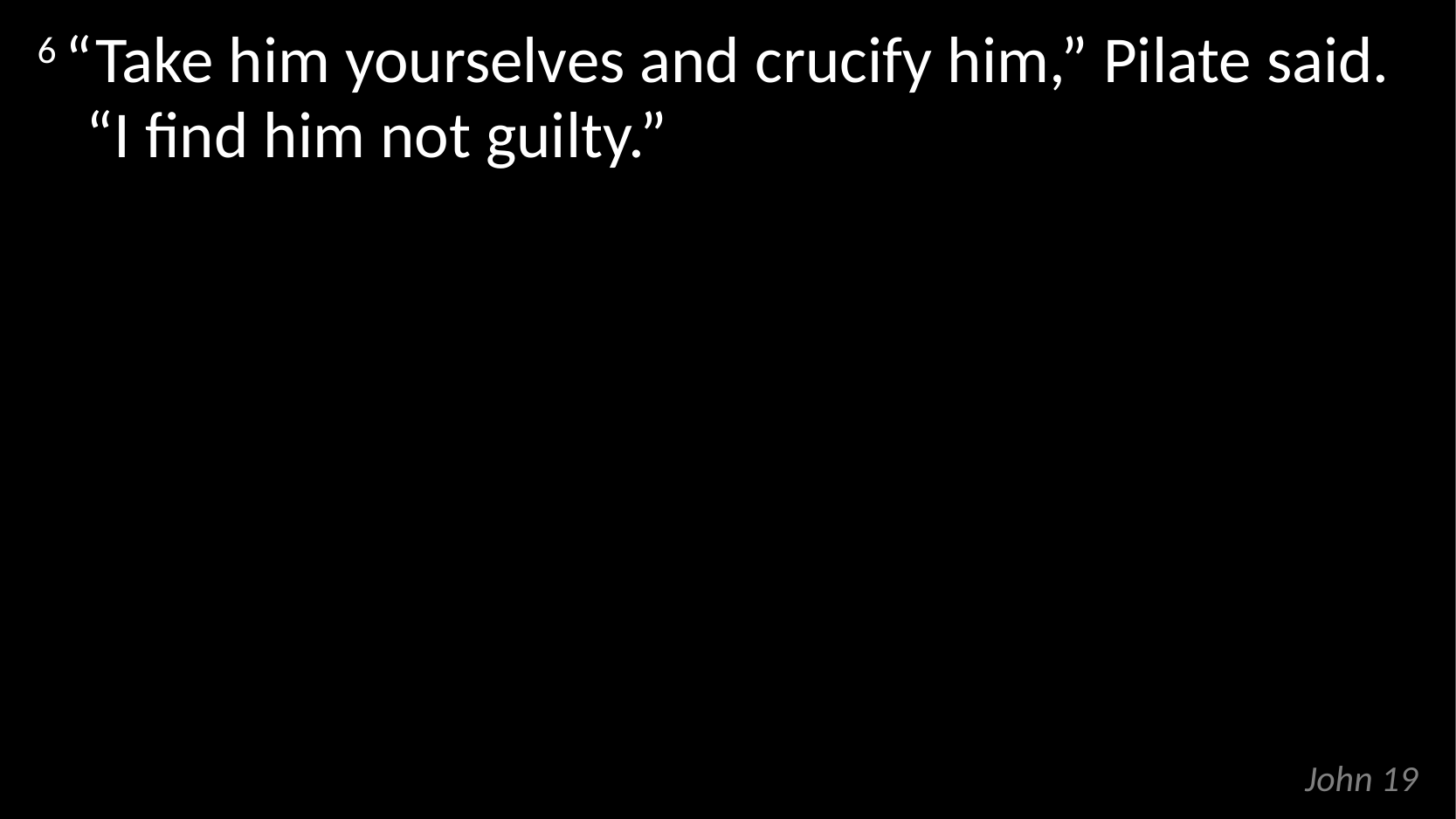

6 “Take him yourselves and crucify him,” Pilate said. “I find him not guilty.”

# John 19